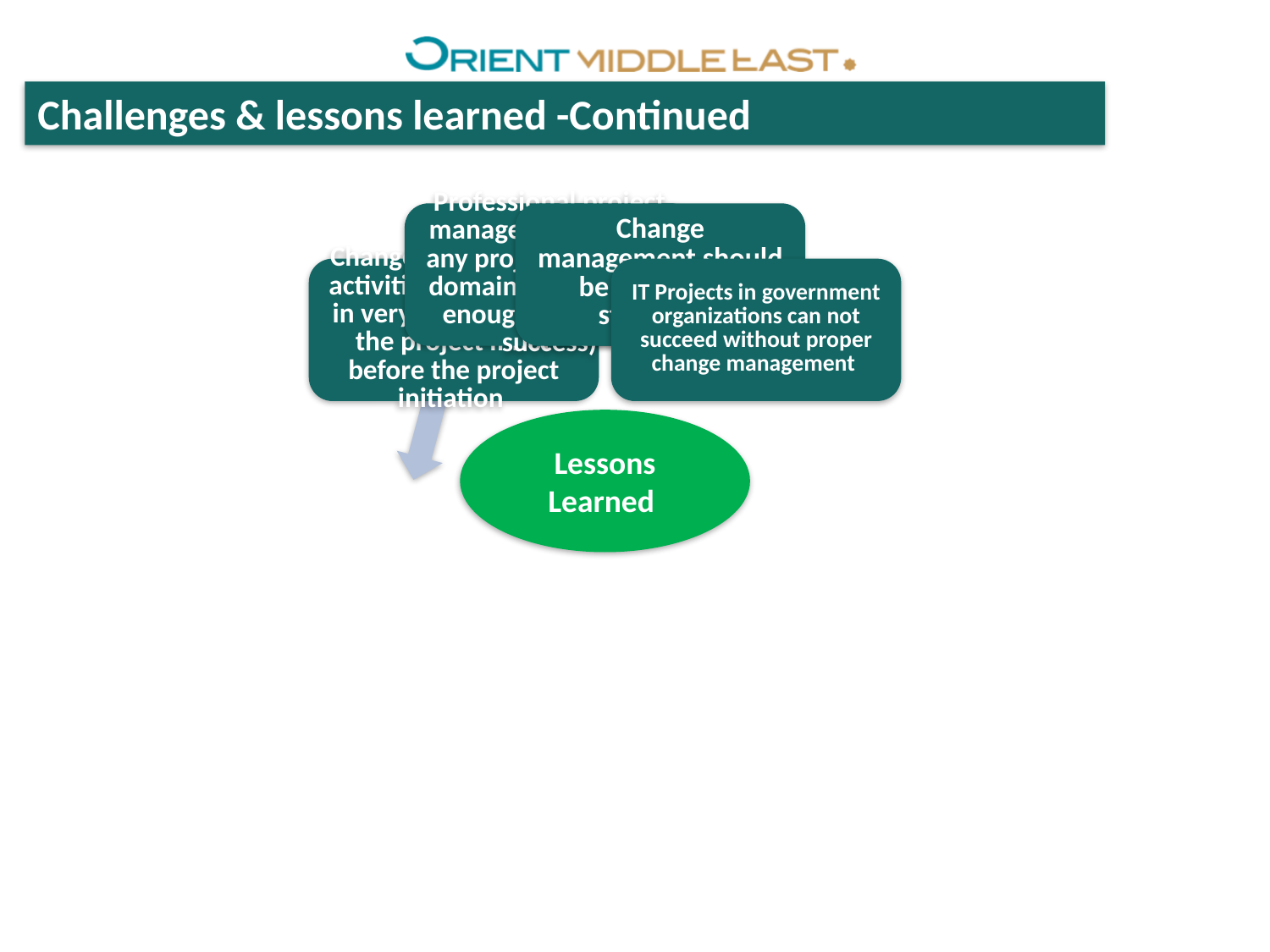

Challenges & lessons learned -Continued

Lessons Learned